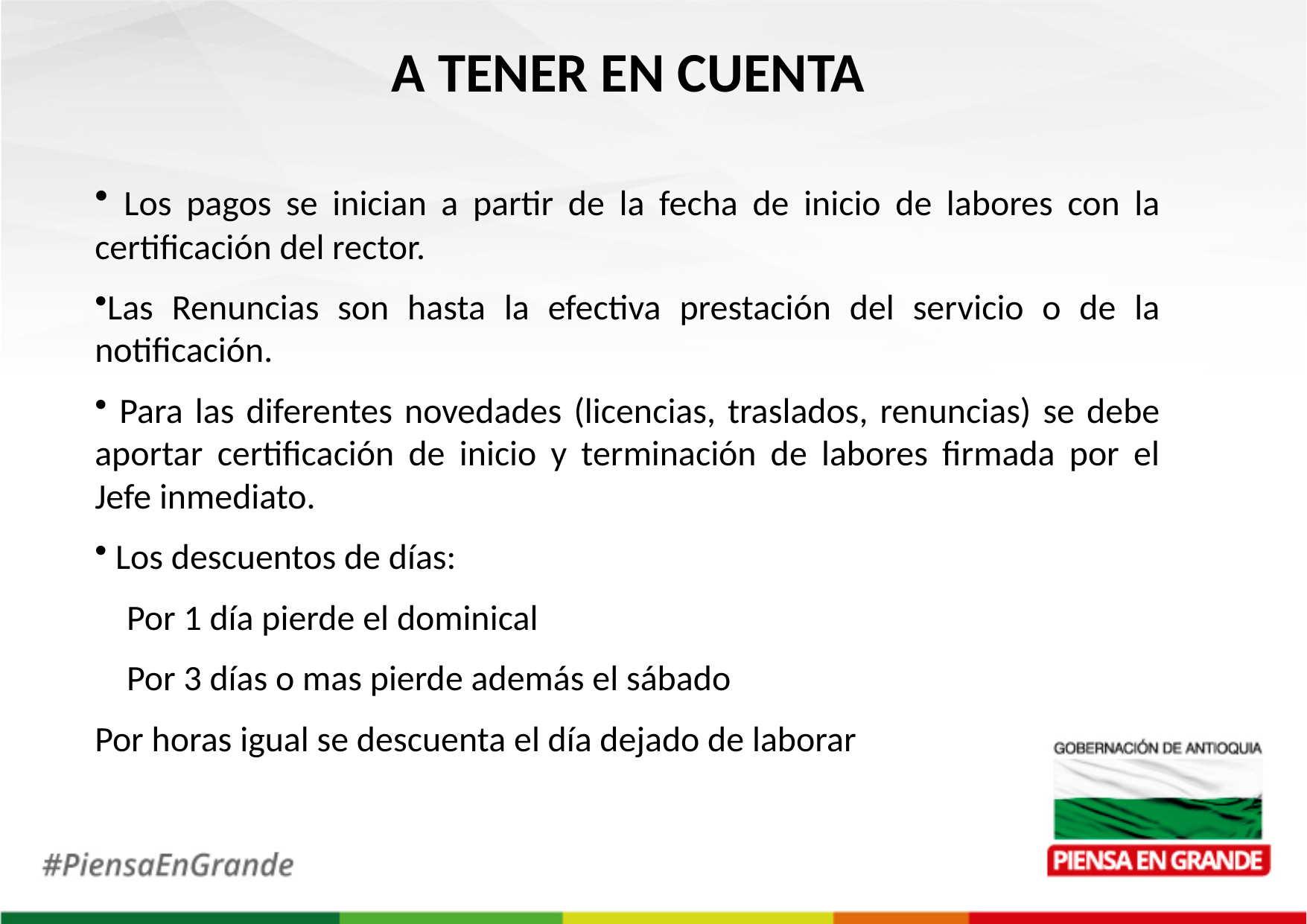

A TENER EN CUENTA
 Los pagos se inician a partir de la fecha de inicio de labores con la certificación del rector.
Las Renuncias son hasta la efectiva prestación del servicio o de la notificación.
 Para las diferentes novedades (licencias, traslados, renuncias) se debe aportar certificación de inicio y terminación de labores firmada por el Jefe inmediato.
 Los descuentos de días:
    Por 1 día pierde el dominical
    Por 3 días o mas pierde además el sábado
Por horas igual se descuenta el día dejado de laborar